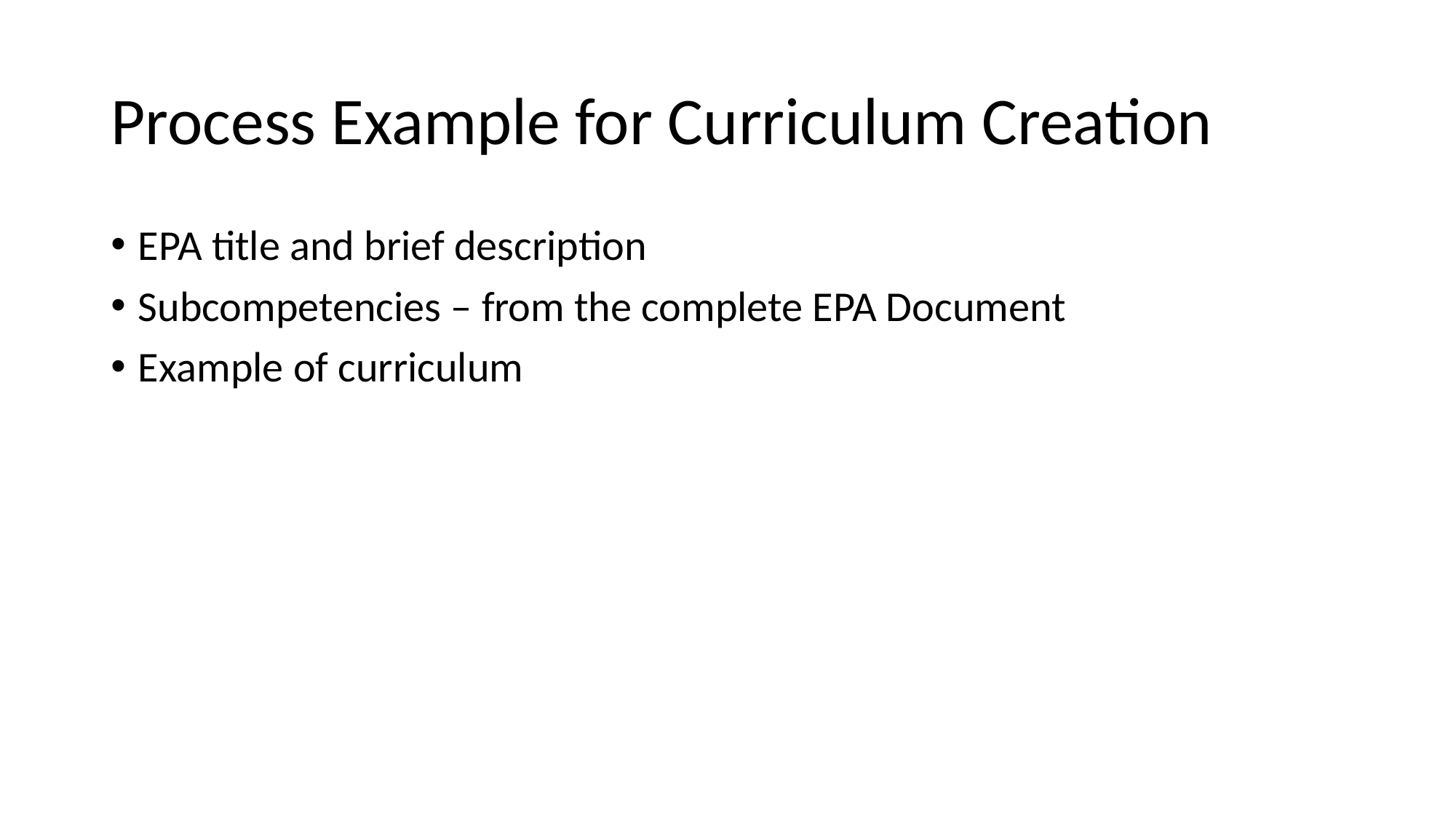

# Process Example for Curriculum Creation
EPA title and brief description
Subcompetencies – from the complete EPA Document
Example of curriculum